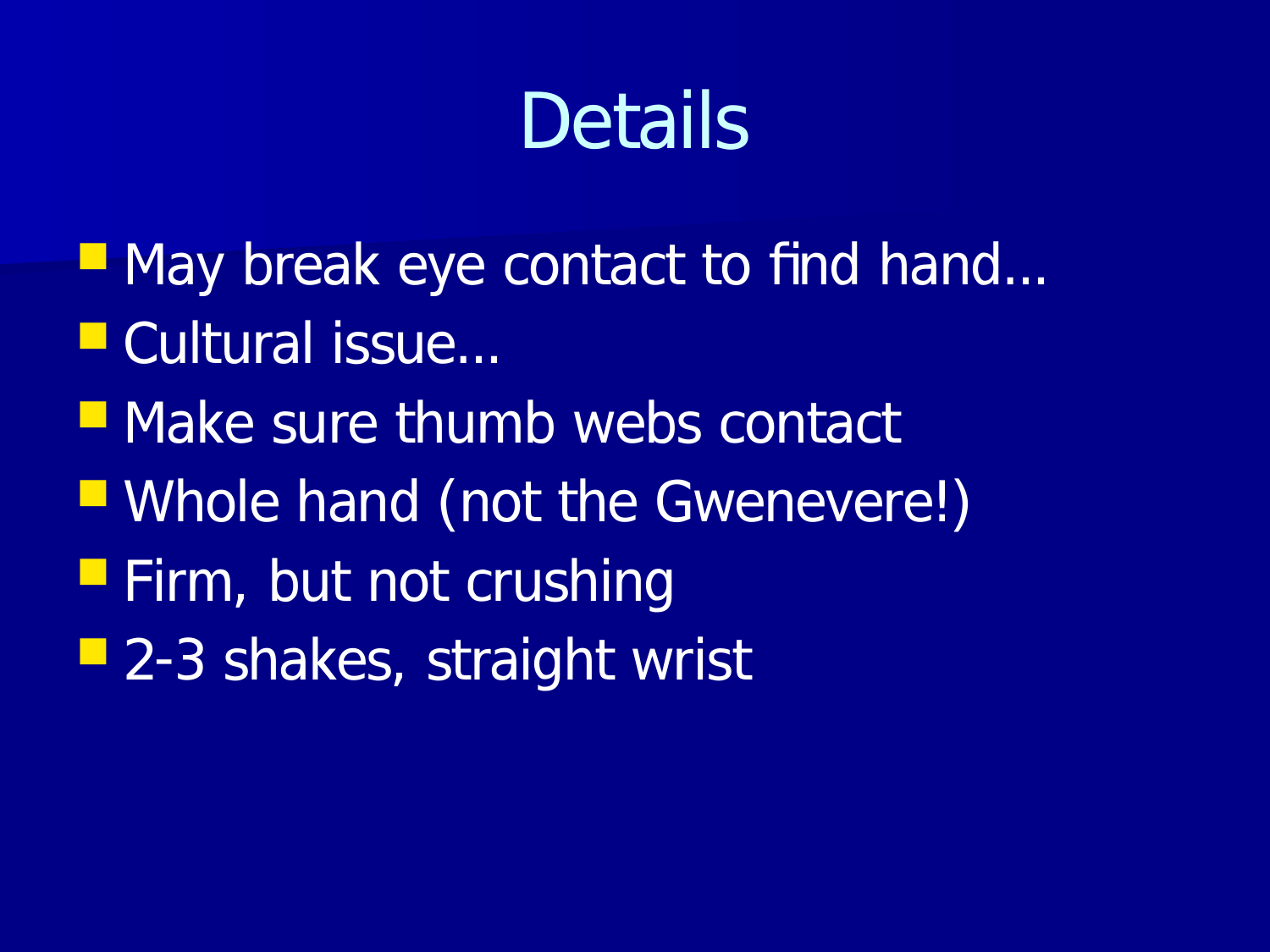

# Details
May break eye contact to find hand…
Cultural issue…
Make sure thumb webs contact
Whole hand (not the Gwenevere!)
Firm, but not crushing
2-3 shakes, straight wrist